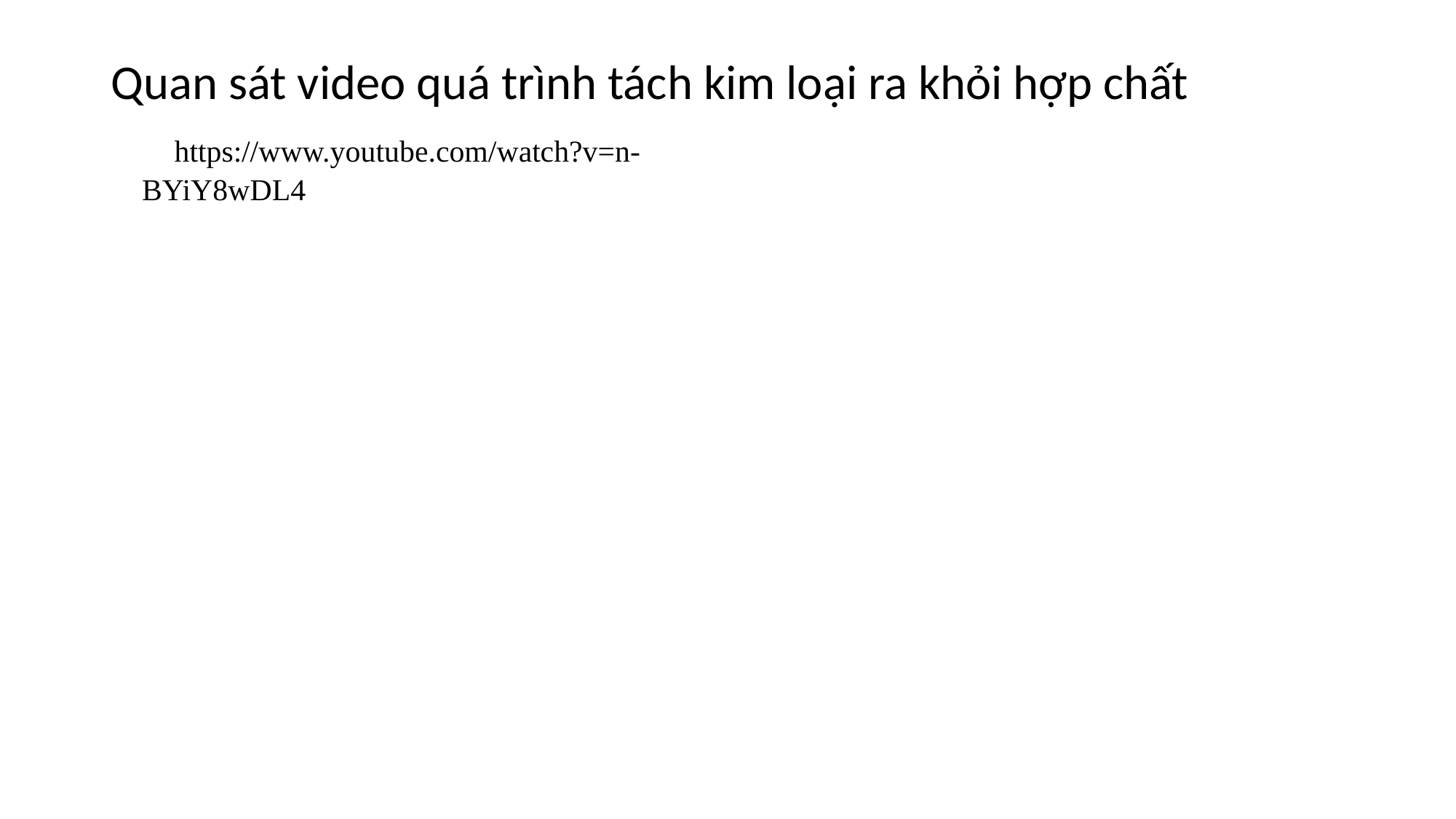

# Quan sát video quá trình tách kim loại ra khỏi hợp chất
https://www.youtube.com/watch?v=n-BYiY8wDL4